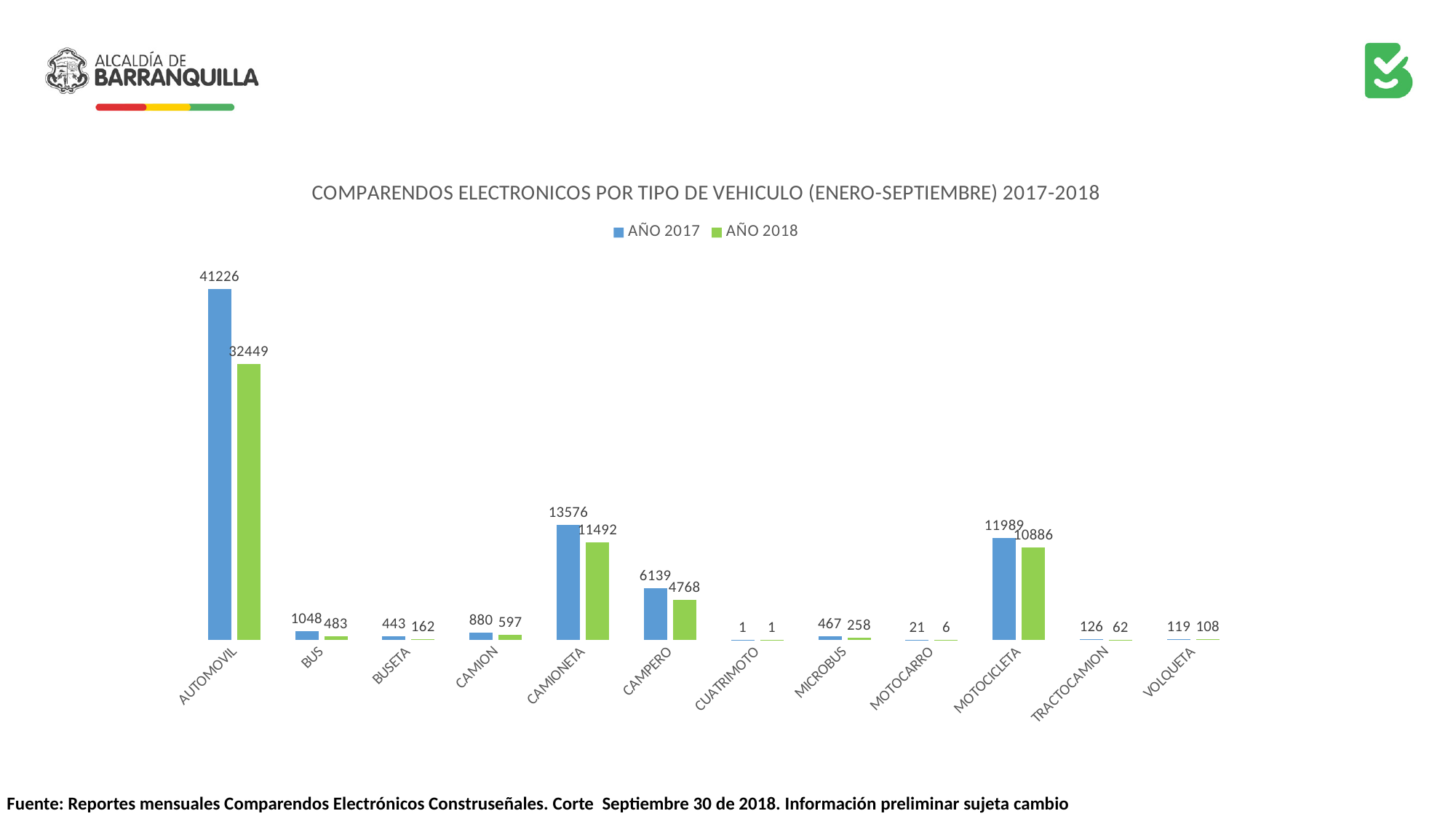

### Chart: COMPARENDOS ELECTRONICOS POR TIPO DE VEHICULO (ENERO-SEPTIEMBRE) 2017-2018

| Category | AÑO 2017 | AÑO 2018 |
|---|---|---|
| AUTOMOVIL | 41226.0 | 32449.0 |
| BUS | 1048.0 | 483.0 |
| BUSETA | 443.0 | 162.0 |
| CAMION | 880.0 | 597.0 |
| CAMIONETA | 13576.0 | 11492.0 |
| CAMPERO | 6139.0 | 4768.0 |
| CUATRIMOTO | 1.0 | 1.0 |
| MICROBUS | 467.0 | 258.0 |
| MOTOCARRO | 21.0 | 6.0 |
| MOTOCICLETA | 11989.0 | 10886.0 |
| TRACTOCAMION | 126.0 | 62.0 |
| VOLQUETA | 119.0 | 108.0 |
Fuente: Reportes mensuales Comparendos Electrónicos Construseñales. Corte  Septiembre 30 de 2018. Información preliminar sujeta cambio